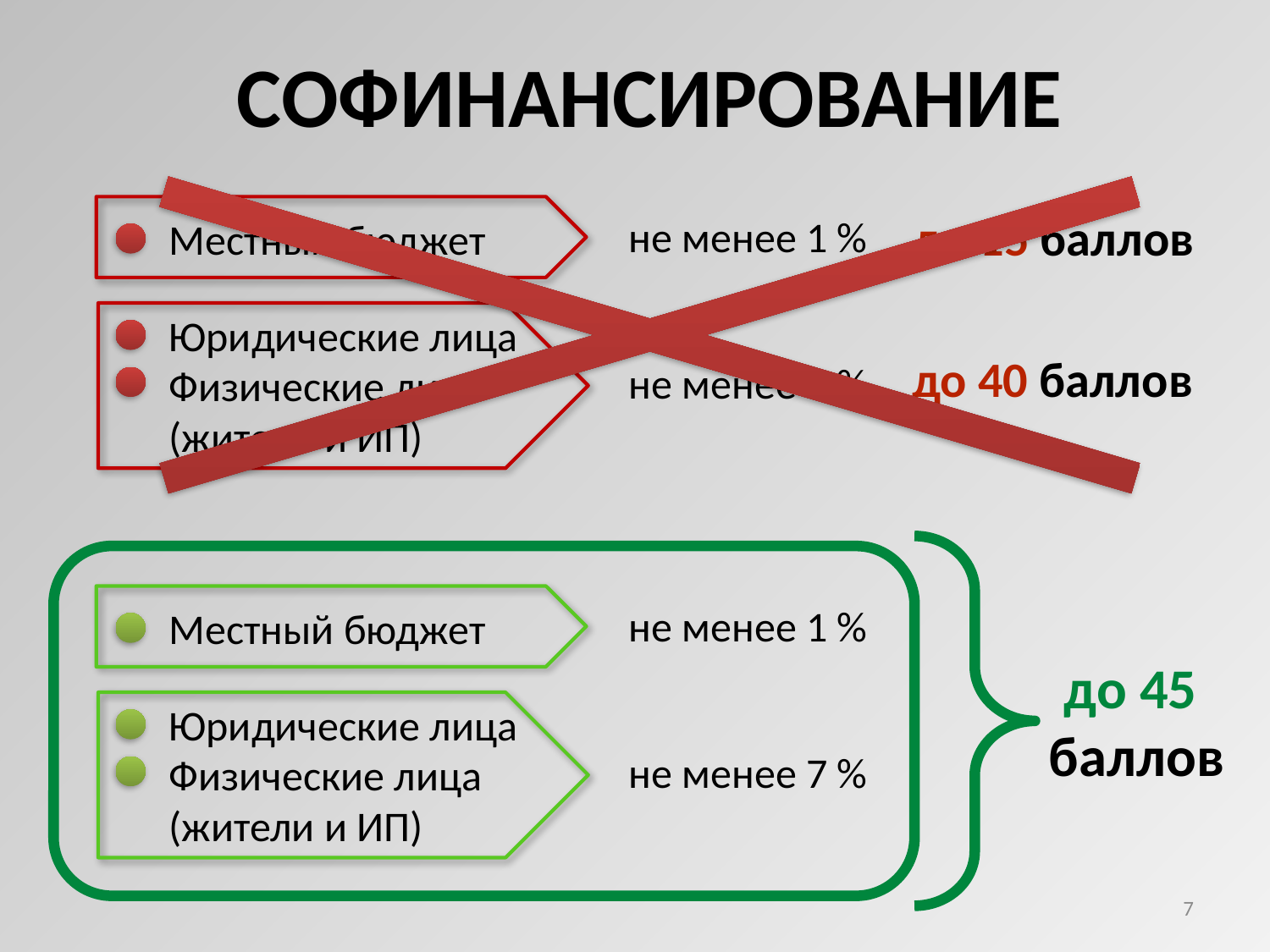

СОФИНАНСИРОВАНИЕ

до 15 баллов
не менее 1 %
Местный бюджет

Юридические лица

до 40 баллов
не менее 7 %
Физические лица
(жители и ИП)

не менее 1 %
Местный бюджет

Юридические лица

не менее 7 %
Физические лица
(жители и ИП)

до 45
баллов
7